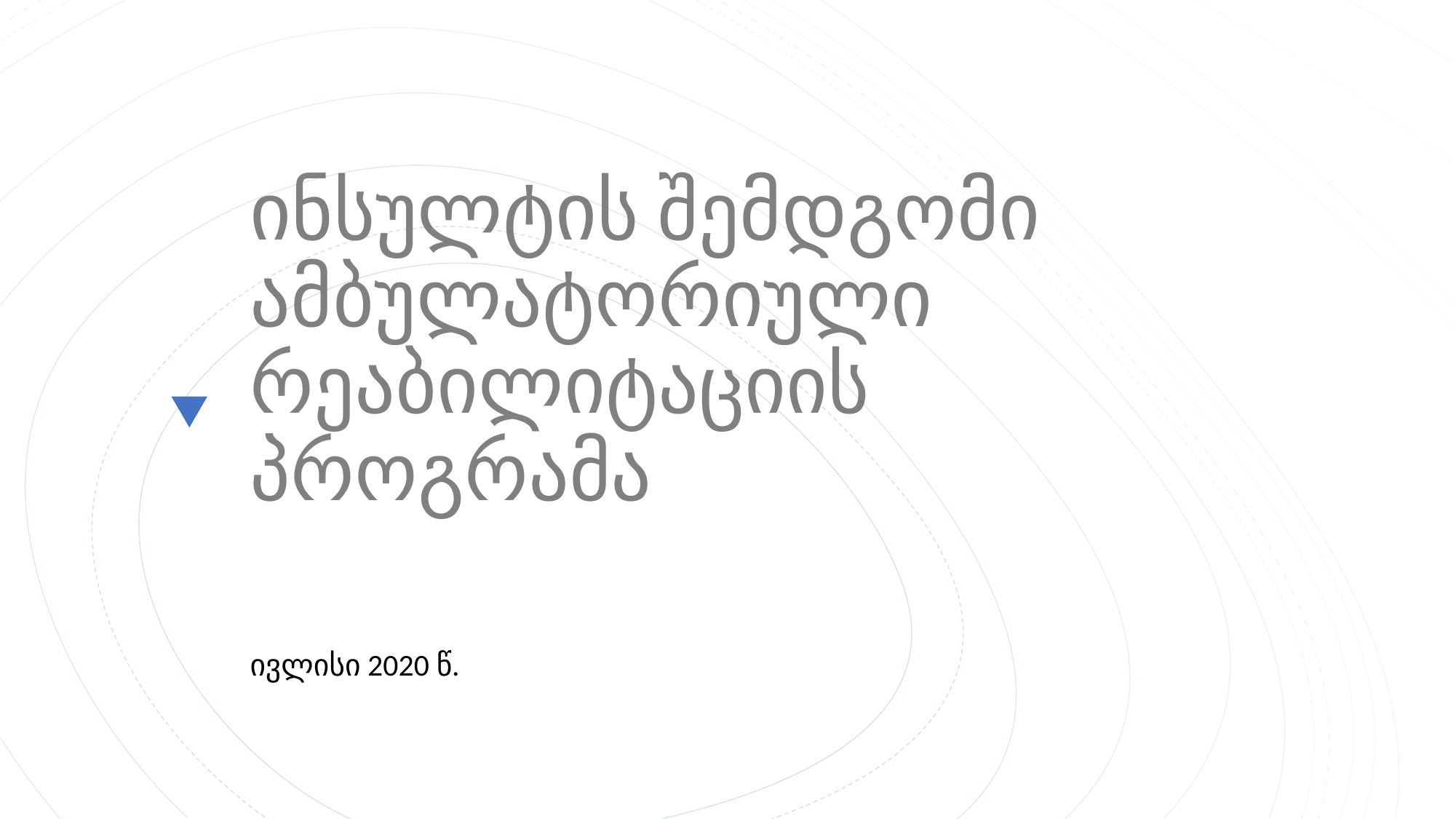

# ინსულტის შემდგომი ამბულატორიული რეაბილიტაციის პროგრამა

ივლისი 2020 წ.